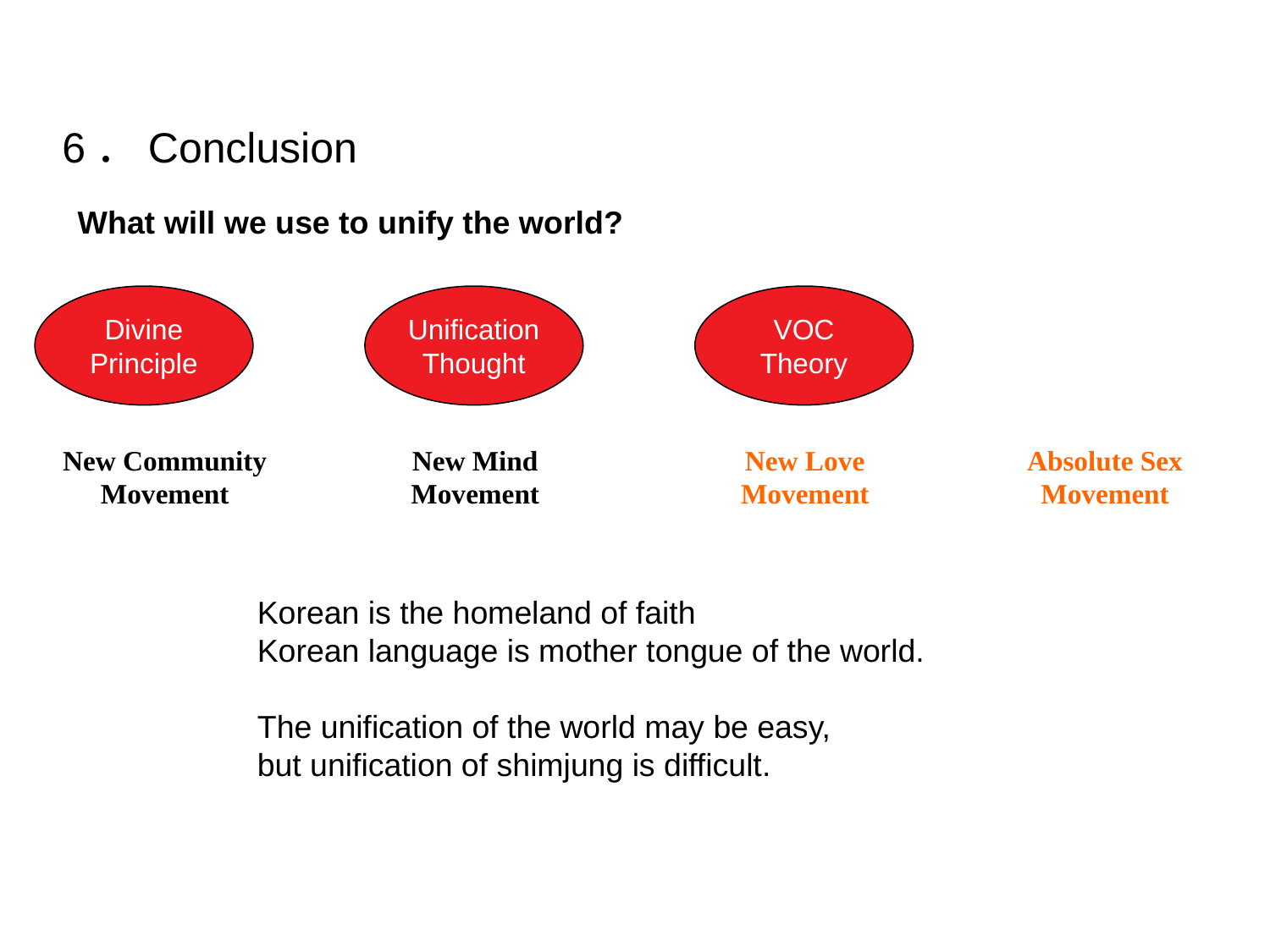

6．Conclusion
What will we use to unify the world?
Divine Principle
Unification Thought
VOC Theory
New Community Movement
New Mind Movement
New Love Movement
Absolute Sex Movement
Korean is the homeland of faith
Korean language is mother tongue of the world.

The unification of the world may be easy,
but unification of shimjung is difficult.